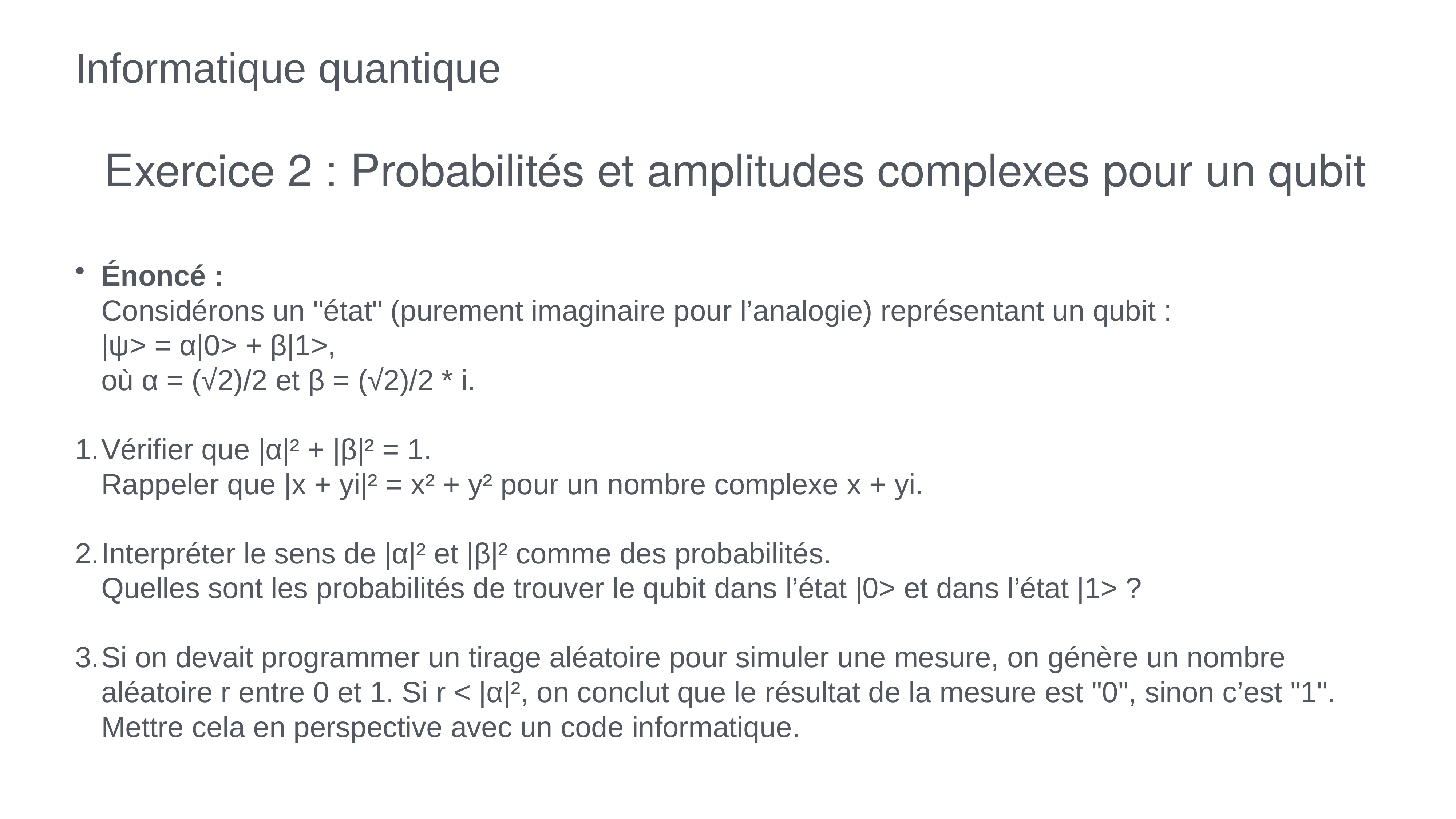

# Informatique quantique
Exercice 2 : Probabilités et amplitudes complexes pour un qubit
Énoncé :
Considérons un "état" (purement imaginaire pour l’analogie) représentant un qubit :
|ψ> = α|0> + β|1>,
où α = (√2)/2 et β = (√2)/2 * i.
Vérifier que |α|² + |β|² = 1.
Rappeler que |x + yi|² = x² + y² pour un nombre complexe x + yi.
Interpréter le sens de |α|² et |β|² comme des probabilités.
Quelles sont les probabilités de trouver le qubit dans l’état |0> et dans l’état |1> ?
Si on devait programmer un tirage aléatoire pour simuler une mesure, on génère un nombre aléatoire r entre 0 et 1. Si r < |α|², on conclut que le résultat de la mesure est "0", sinon c’est "1". Mettre cela en perspective avec un code informatique.